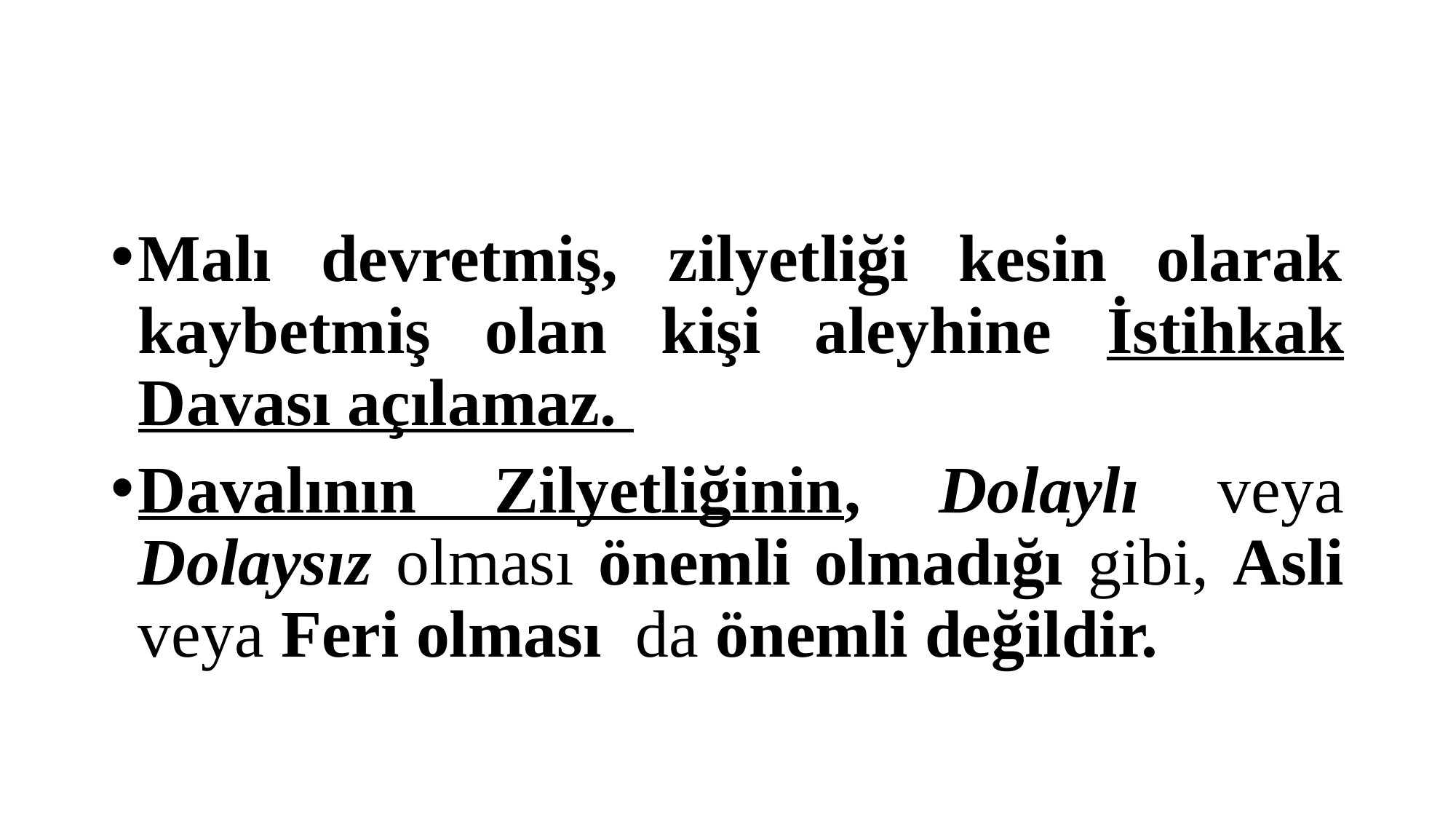

#
Malı devretmiş, zilyetliği kesin olarak kaybetmiş olan kişi aleyhine İstihkak Davası açılamaz.
Davalının Zilyetliğinin, Dolaylı veya Dolaysız olması önemli olmadığı gibi, Asli veya Feri olması  da önemli değildir.